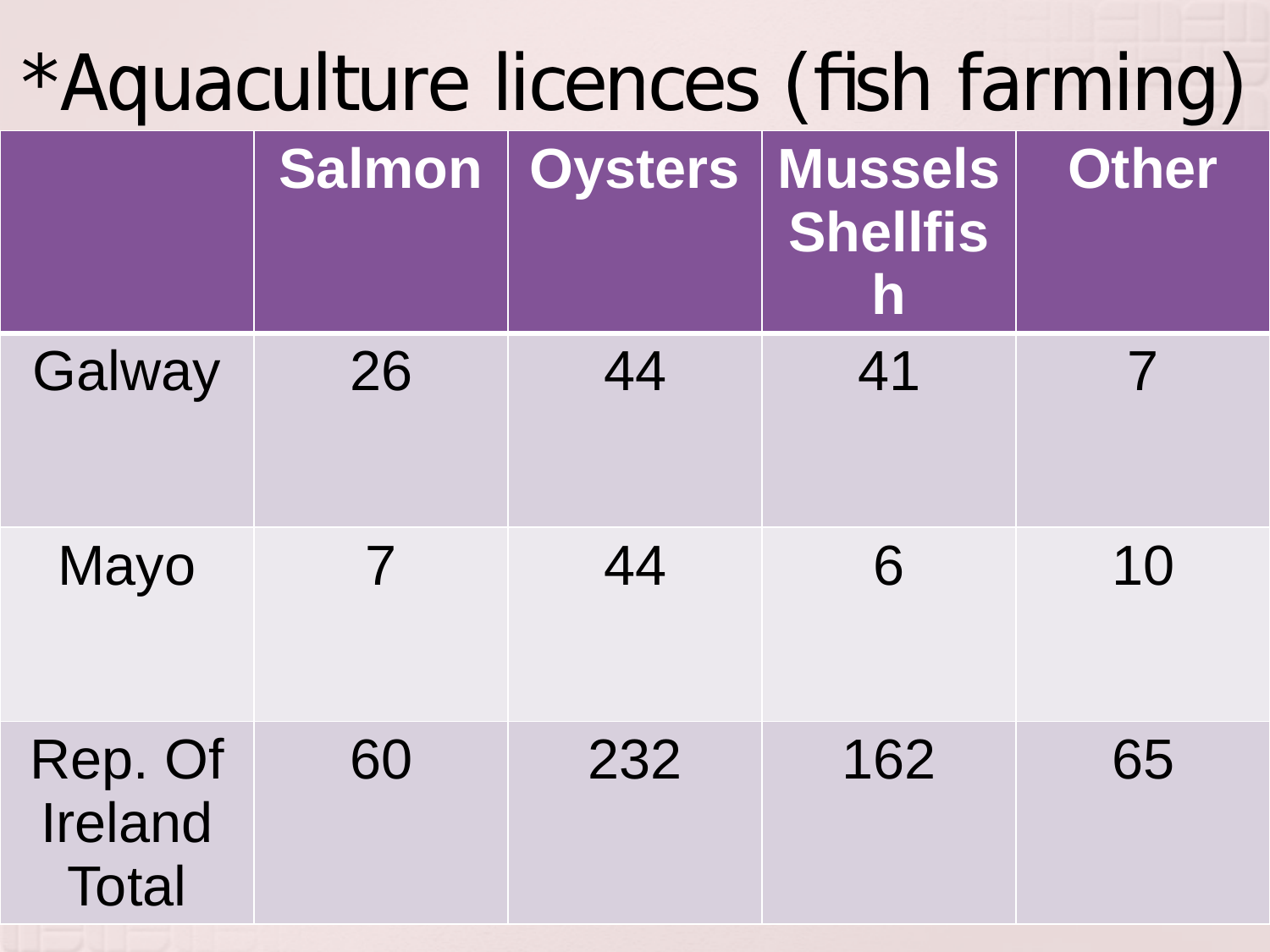

# *Aquaculture licences (fish farming)
|  | Salmon | Oysters | Mussels Shellfish | Other |
| --- | --- | --- | --- | --- |
| Galway | 26 | 44 | 41 | 7 |
| Mayo | 7 | 44 | 6 | 10 |
| Rep. Of Ireland Total | 60 | 232 | 162 | 65 |